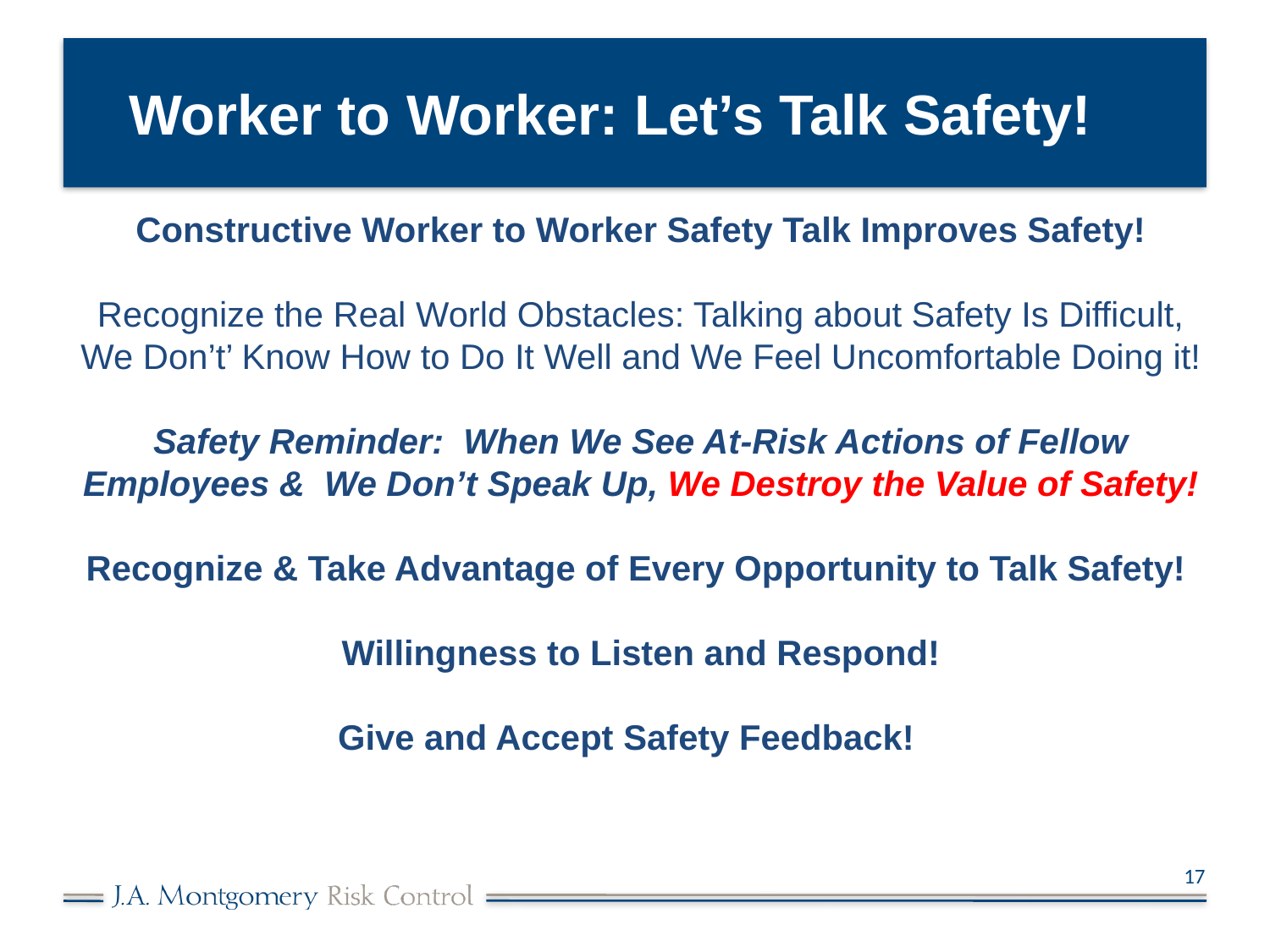

# Worker to Worker: Let’s Talk Safety!
Constructive Worker to Worker Safety Talk Improves Safety!

Recognize the Real World Obstacles: Talking about Safety Is Difficult, We Don’t’ Know How to Do It Well and We Feel Uncomfortable Doing it!

Safety Reminder:  When We See At-Risk Actions of Fellow Employees &  We Don’t Speak Up, We Destroy the Value of Safety!

Recognize & Take Advantage of Every Opportunity to Talk Safety!

Willingness to Listen and Respond!

Give and Accept Safety Feedback!

17